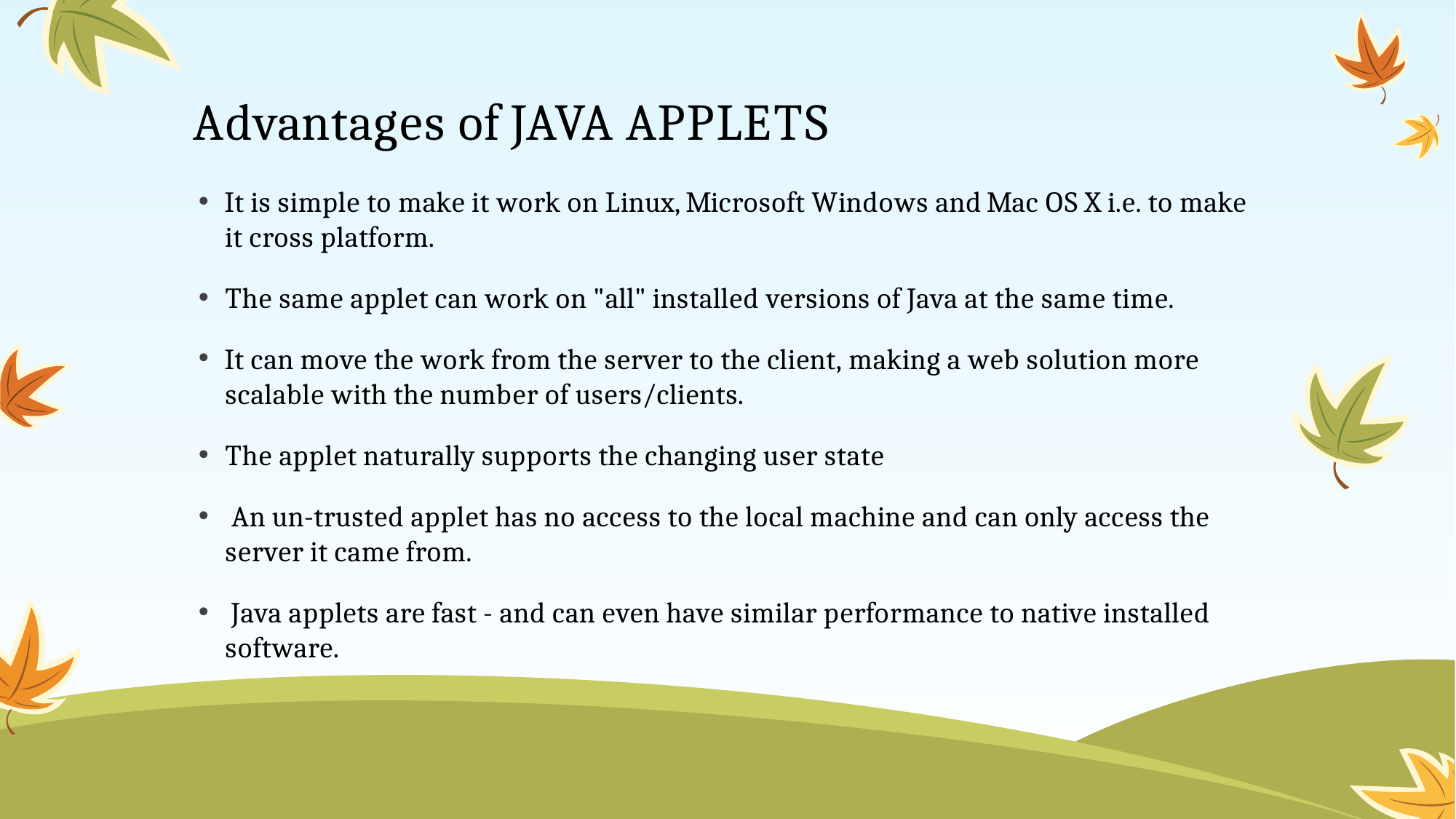

# Advantages of JAVA APPLETS
It is simple to make it work on Linux, Microsoft Windows and Mac OS X i.e. to make it cross platform.
The same applet can work on "all" installed versions of Java at the same time.
It can move the work from the server to the client, making a web solution more scalable with the number of users/clients.
The applet naturally supports the changing user state
 An un-trusted applet has no access to the local machine and can only access the server it came from.
 Java applets are fast - and can even have similar performance to native installed software.